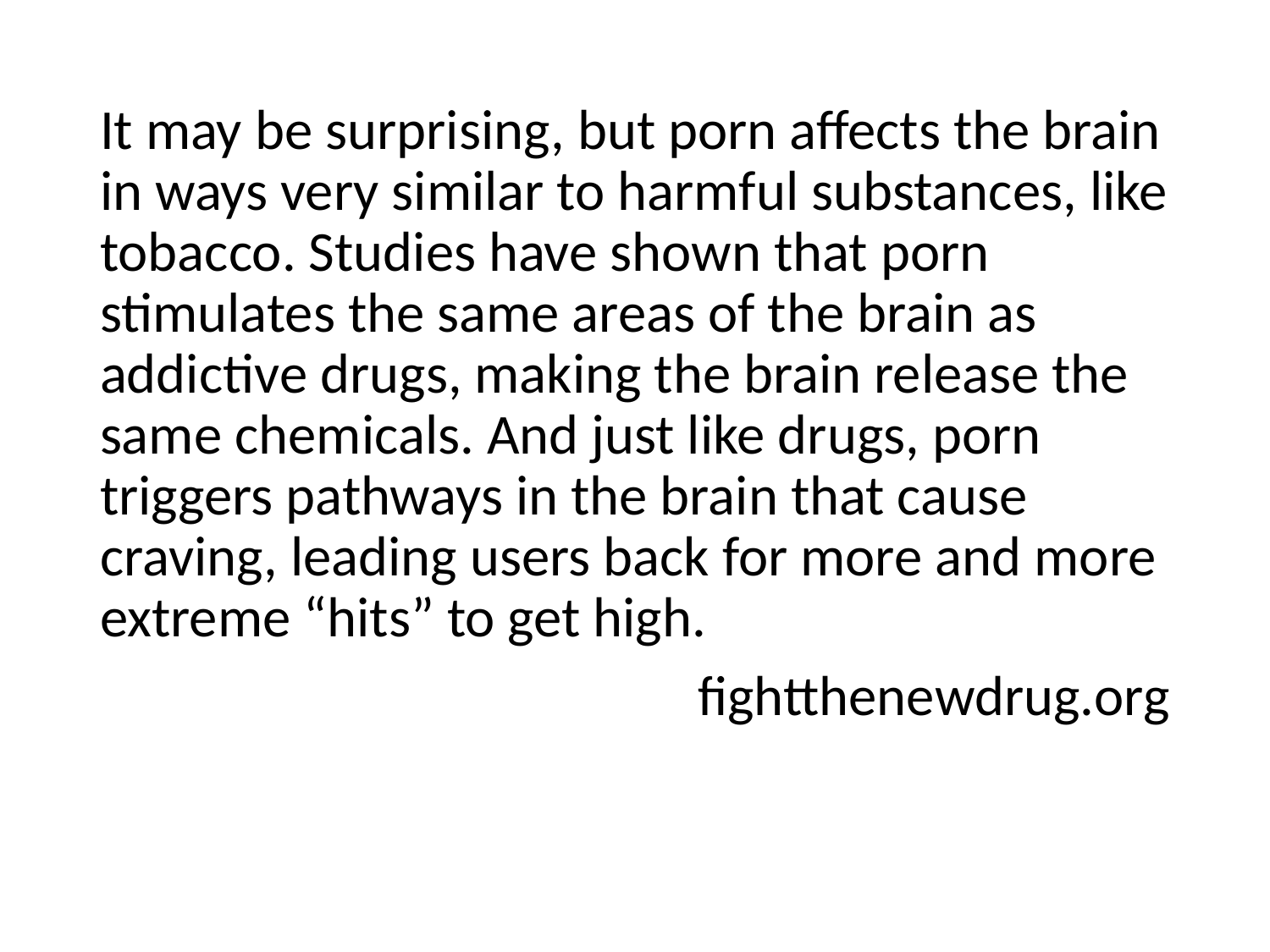

It may be surprising, but porn affects the brain in ways very similar to harmful substances, like tobacco. Studies have shown that porn stimulates the same areas of the brain as addictive drugs, making the brain release the same chemicals. And just like drugs, porn triggers pathways in the brain that cause craving, leading users back for more and more extreme “hits” to get high.
fightthenewdrug.org